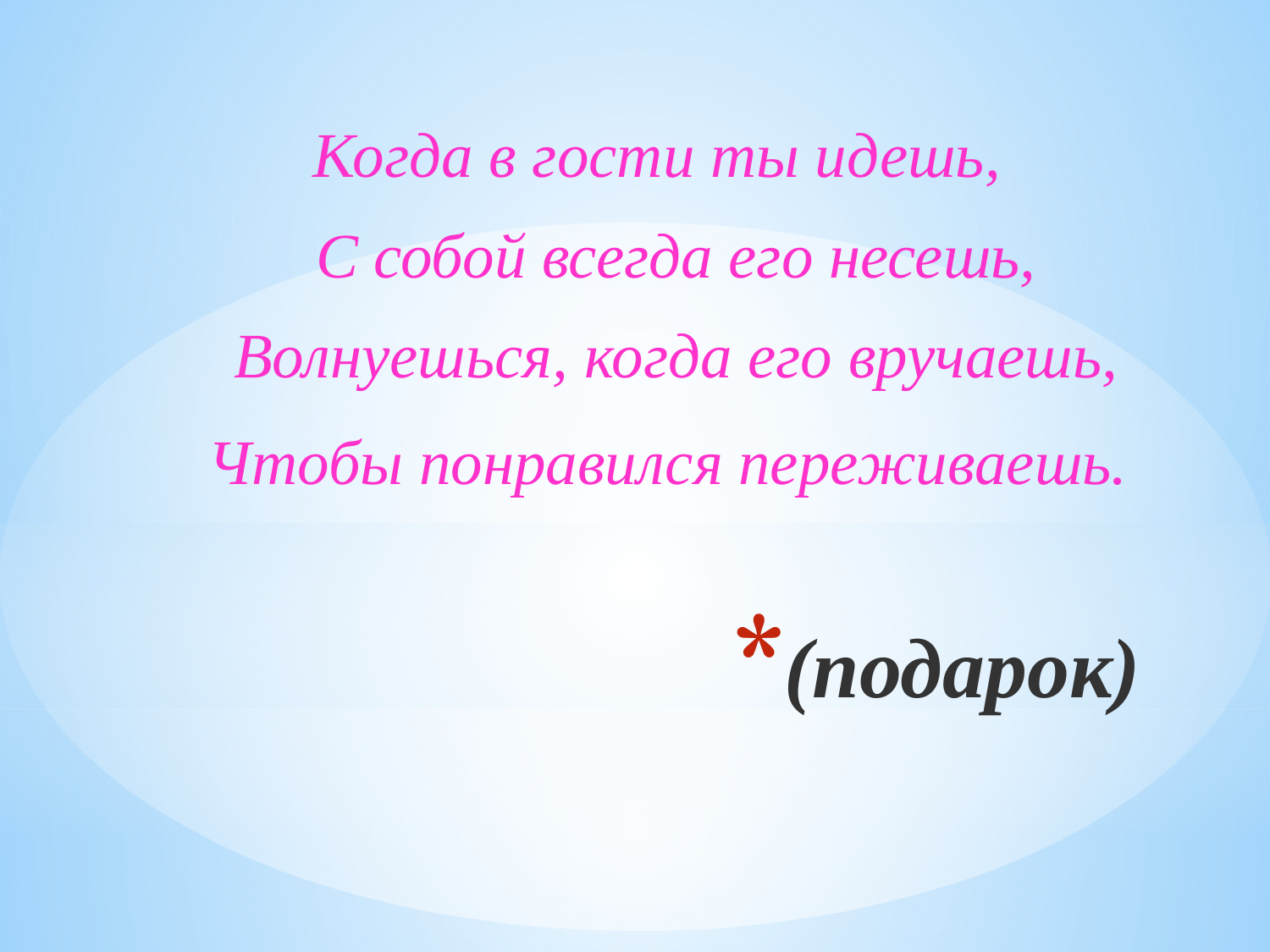

Когда в гости ты идешь,
С собой всегда его несешь,
Волнуешься, когда его вручаешь,
Чтобы понравился переживаешь.
# (подарок)